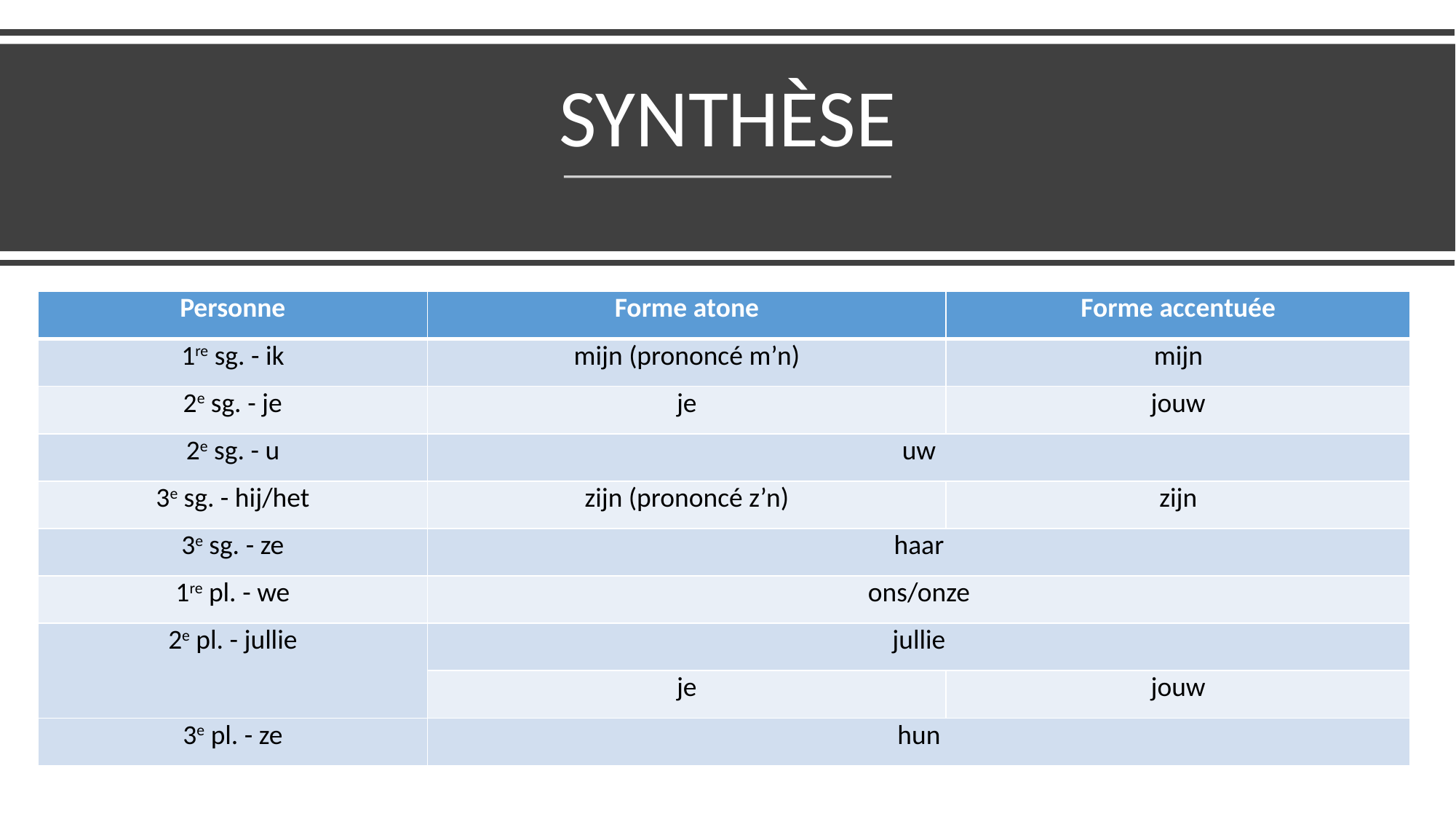

# SYNTHÈSE
| Personne | Forme atone | Forme accentuée |
| --- | --- | --- |
| 1re sg. - ik | mijn (prononcé m’n) | mijn |
| 2e sg. - je | je | jouw |
| 2e sg. - u | uw |  |
| 3e sg. - hij/het | zijn (prononcé z’n) | zijn |
| 3e sg. - ze | haar |  |
| 1re pl. - we | ons/onze |  |
| 2e pl. - jullie | jullie |  |
|  | je | jouw |
| 3e pl. - ze | hun |  |